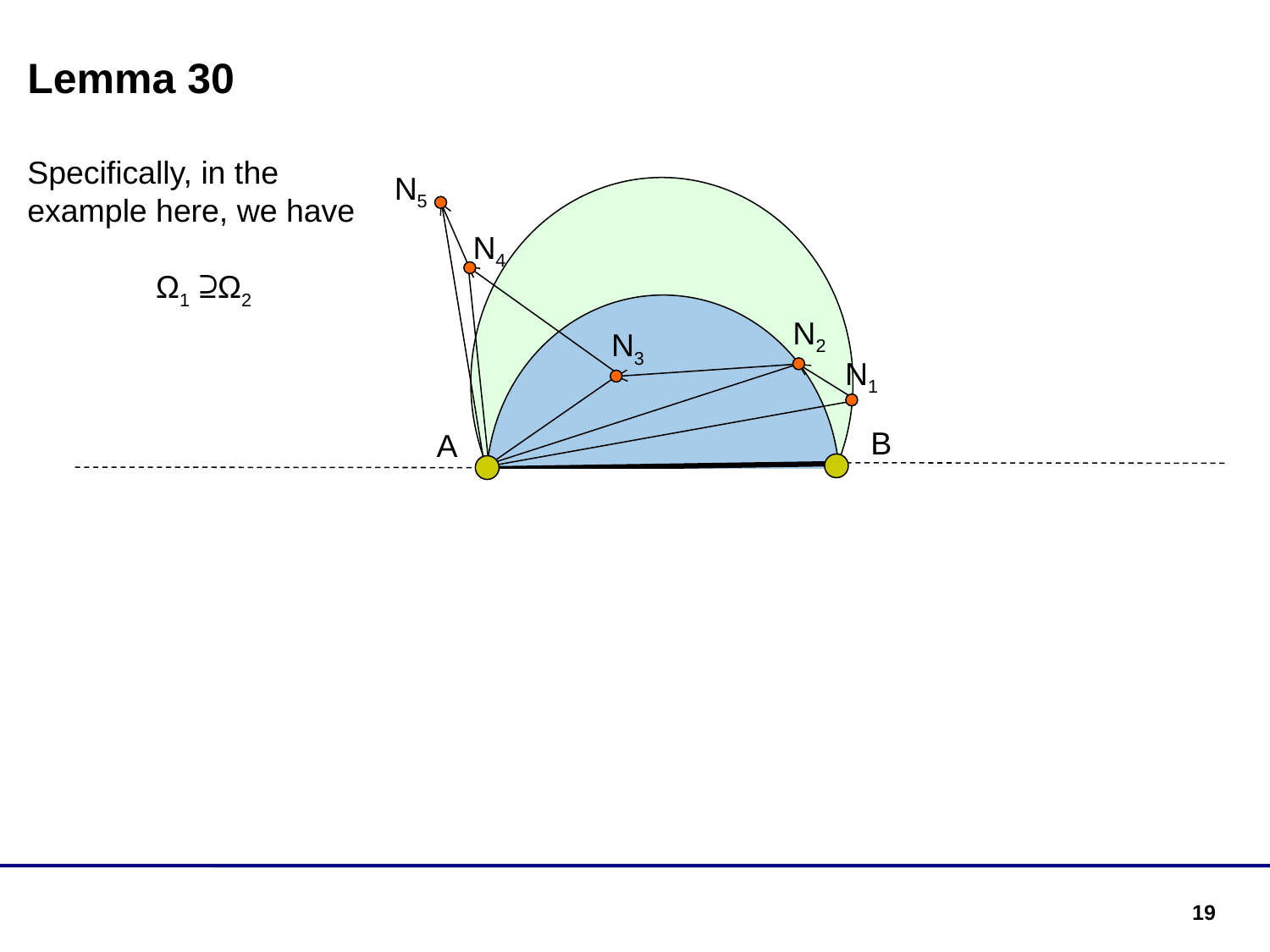

Lemma 30

Specifically, in the example here, we have

Ω1 ⊇Ω2
N5

N4

N2
N3
N1

B
A

19